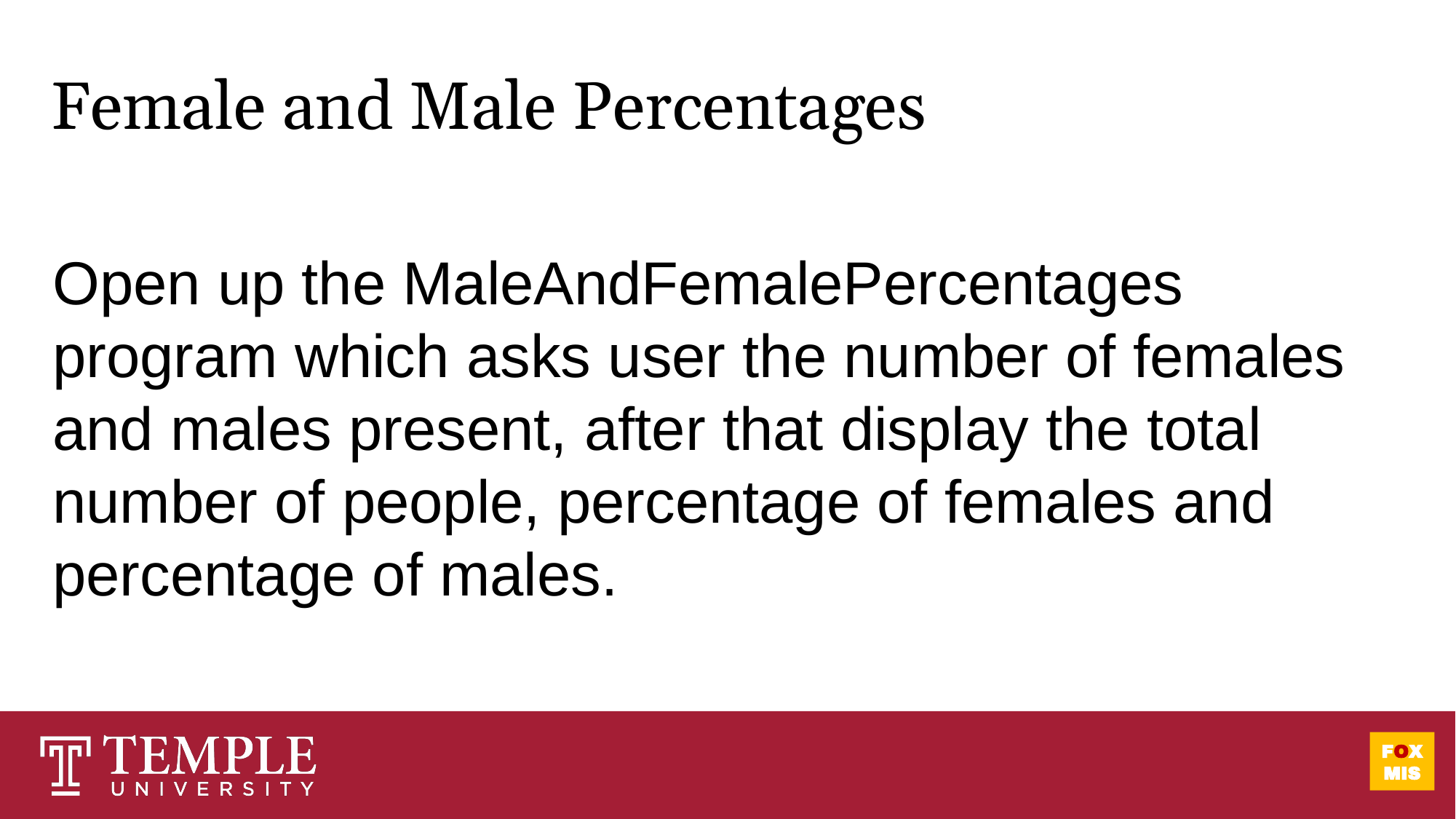

# Female and Male Percentages
Open up the MaleAndFemalePercentages program which asks user the number of females and males present, after that display the total number of people, percentage of females and percentage of males.
FOX
MIS